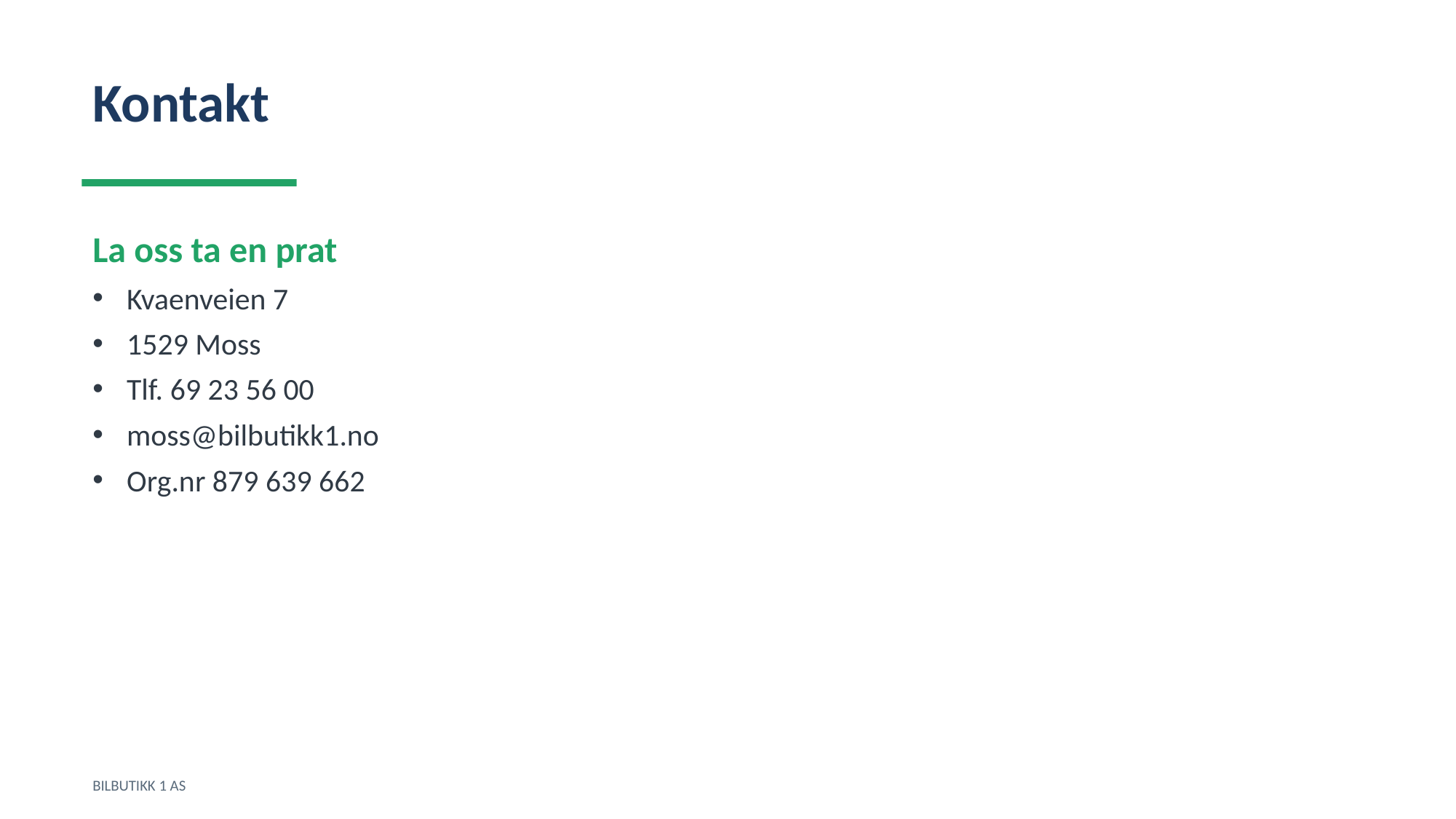

Kontakt

La oss ta en prat
Kvaenveien 7
1529 Moss
Tlf. 69 23 56 00
moss@bilbutikk1.no
Org.nr 879 639 662
BILBUTIKK 1 AS